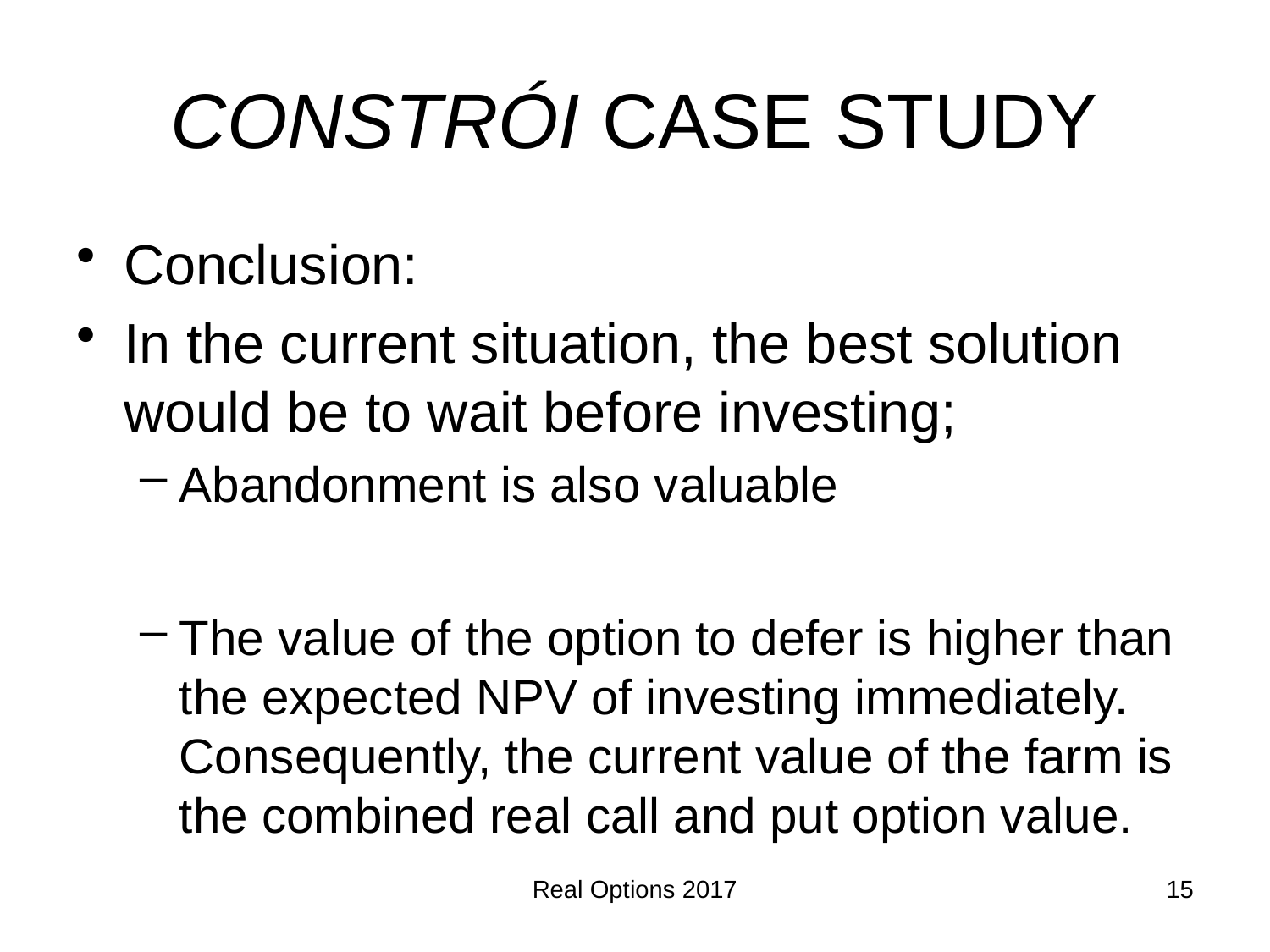

# CONSTRÓI CASE STUDY
Conclusion:
In the current situation, the best solution would be to wait before investing;
Abandonment is also valuable

The value of the option to defer is higher than the expected NPV of investing immediately. Consequently, the current value of the farm is the combined real call and put option value.
Real Options 2017
15